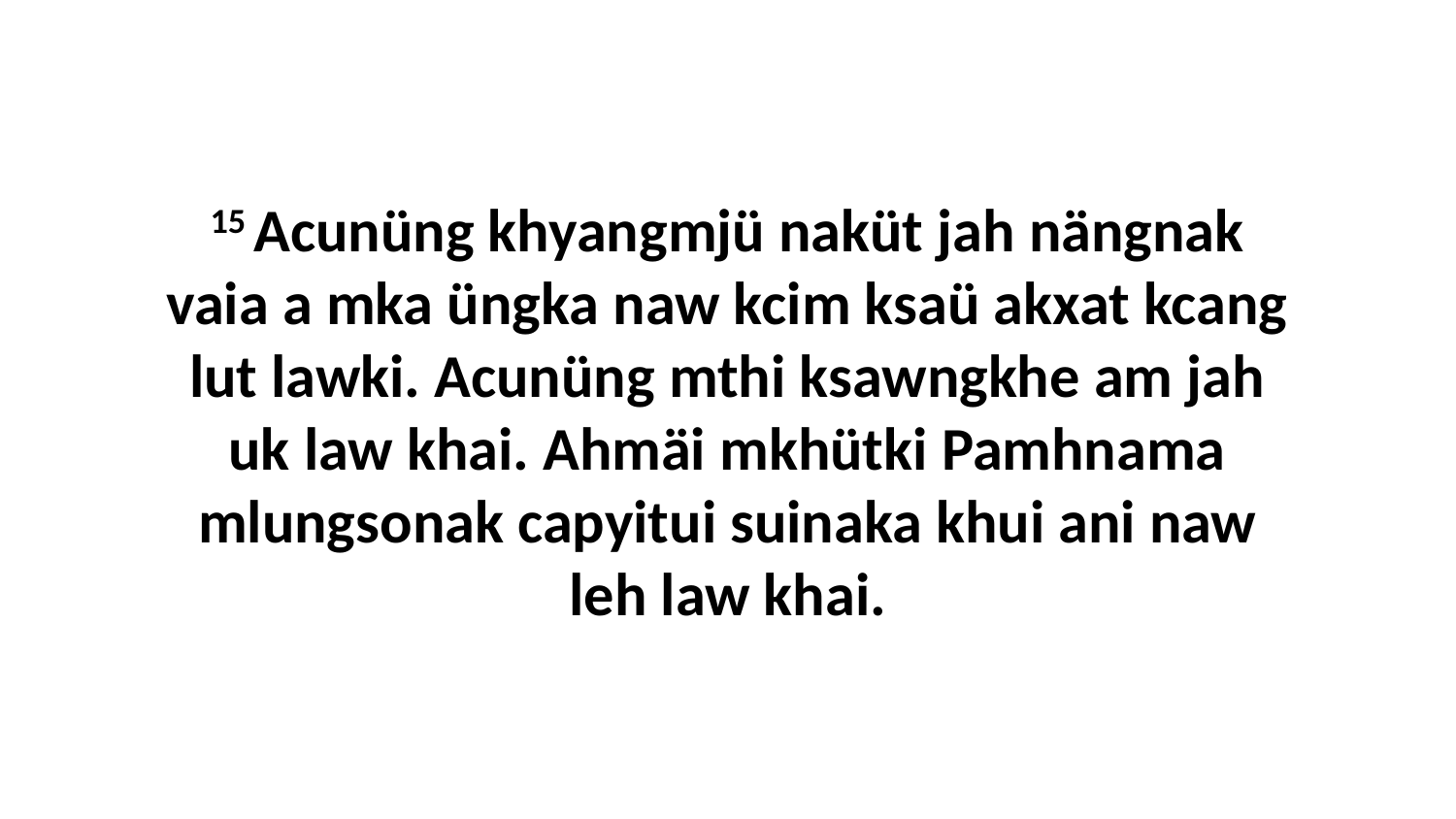

15 Acunüng khyangmjü naküt jah nängnak vaia a mka üngka naw kcim ksaü akxat kcang lut lawki. Acunüng mthi ksawngkhe am jah uk law khai. Ahmäi mkhütki Pamhnama mlungsonak capyitui suinaka khui ani naw leh law khai.